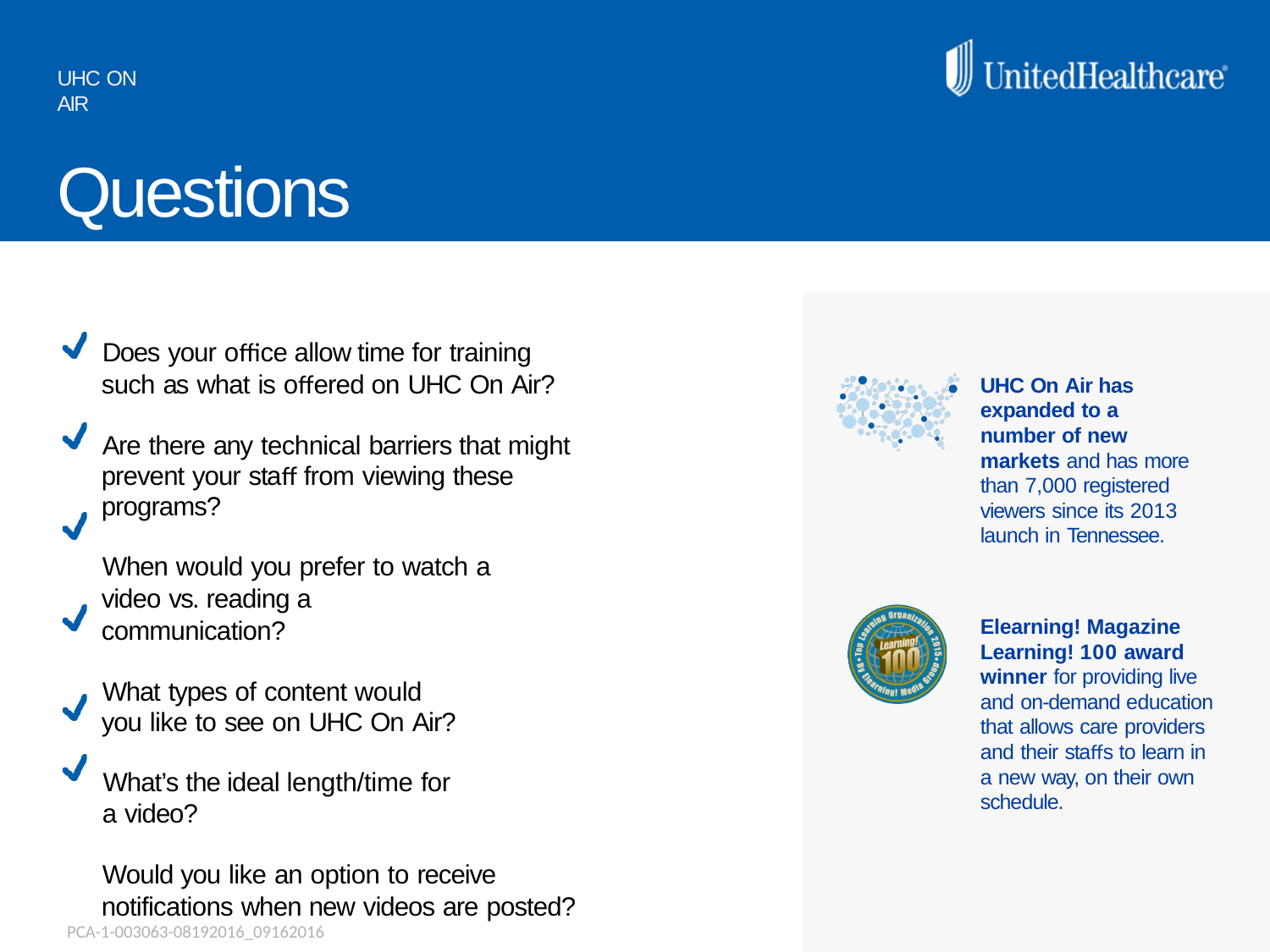

UHC ON AIR
# Questions

Does your oﬃce allow time for training such as what is oﬀered on UHC On Air?

Are there any technical barriers that might prevent your staﬀ from viewing these programs?

When would you prefer to watch a video vs. reading a communication?

What types of content would you like to see on UHC On Air?

What’s the ideal length/time for a video?

Would you like an option to receive notifications when new videos are posted?
UHC On Air has expanded to a number of new markets and has more than 7,000 registered viewers since its 2013 launch in Tennessee.

Elearning! Magazine Learning! 100 award winner for providing live and on-demand education that allows care providers and their staﬀs to learn in a new way, on their own schedule.

PCA-1-003063-08192016_09162016